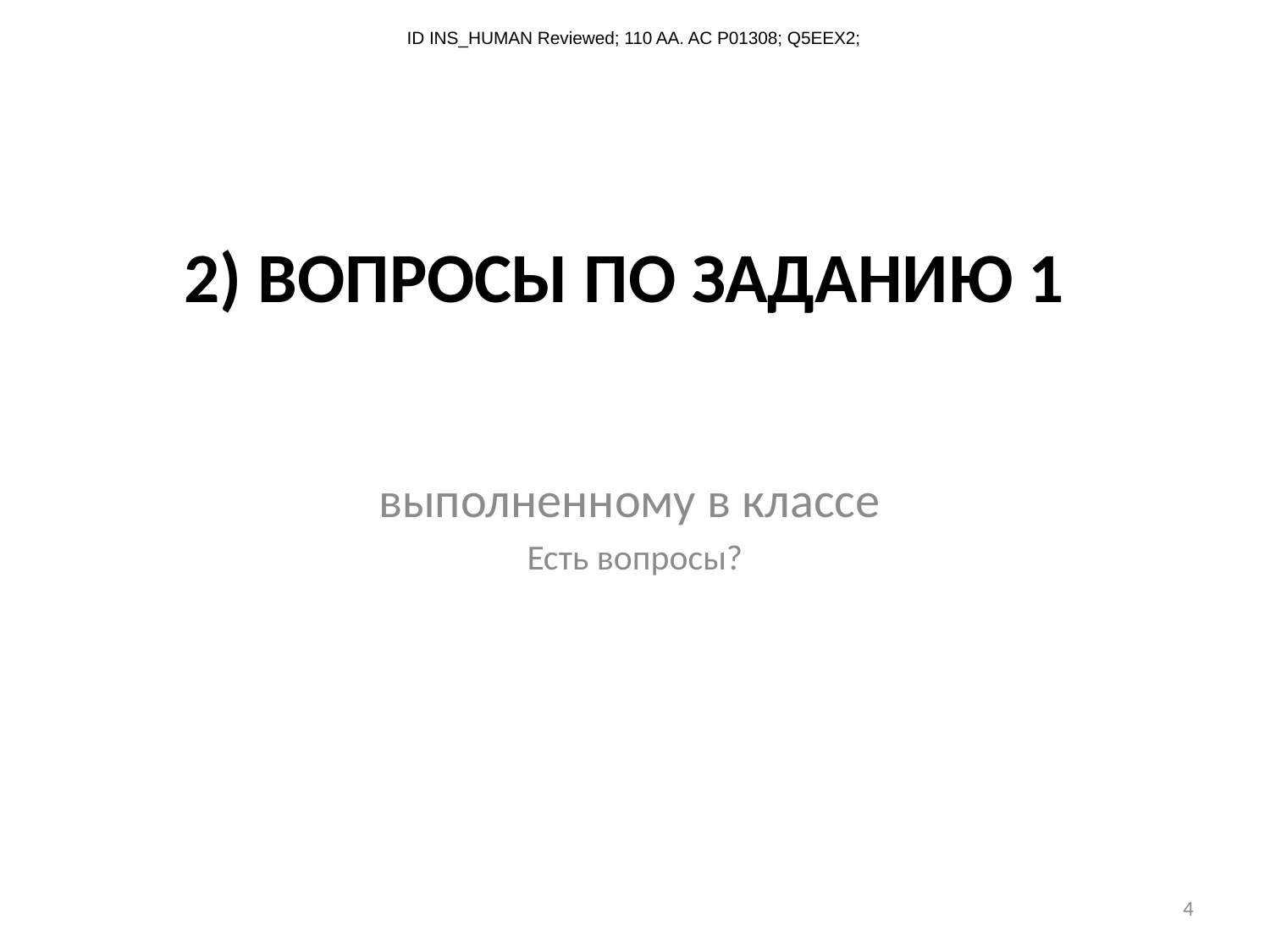

ID INS_HUMAN Reviewed; 110 AA. AC P01308; Q5EEX2;
# 2) ВОПРОСЫ ПО ЗАДАНИЮ 1
выполненному в классе
Есть вопросы?
4